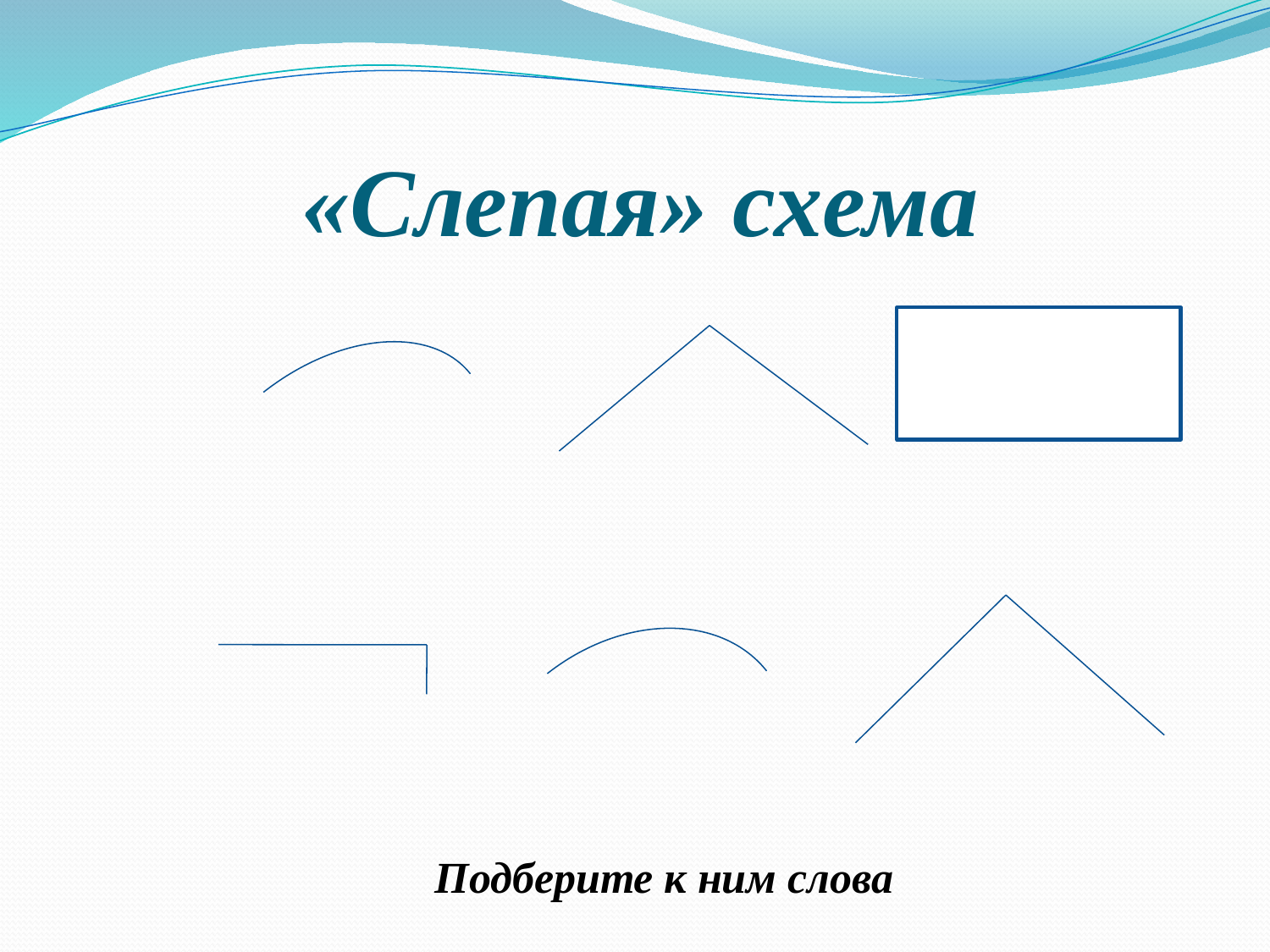

# «Слепая» схема

Подберите к ним слова